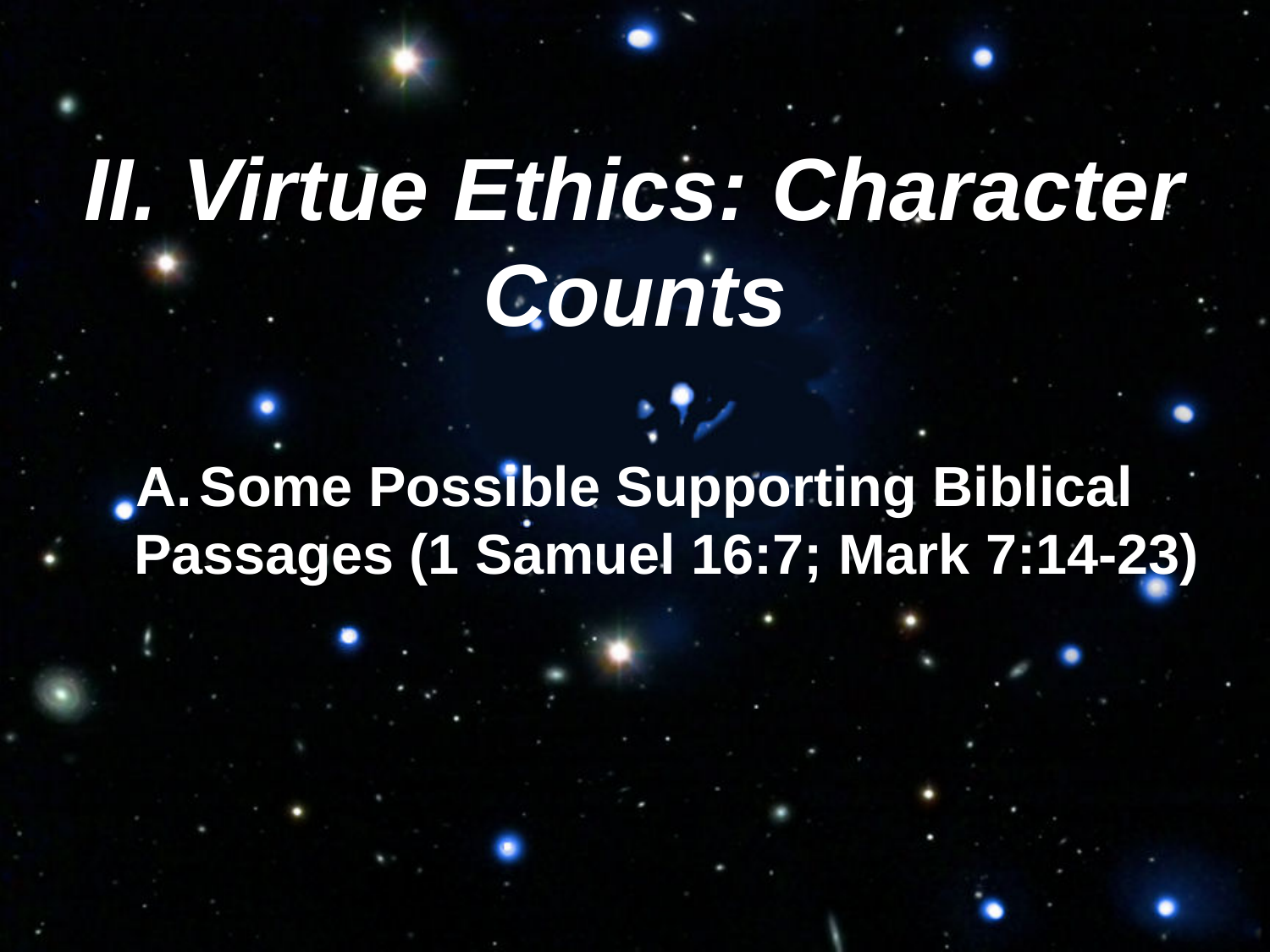

II. Virtue Ethics: Character Counts

Some Possible Supporting Biblical Passages (1 Samuel 16:7; Mark 7:14-23)